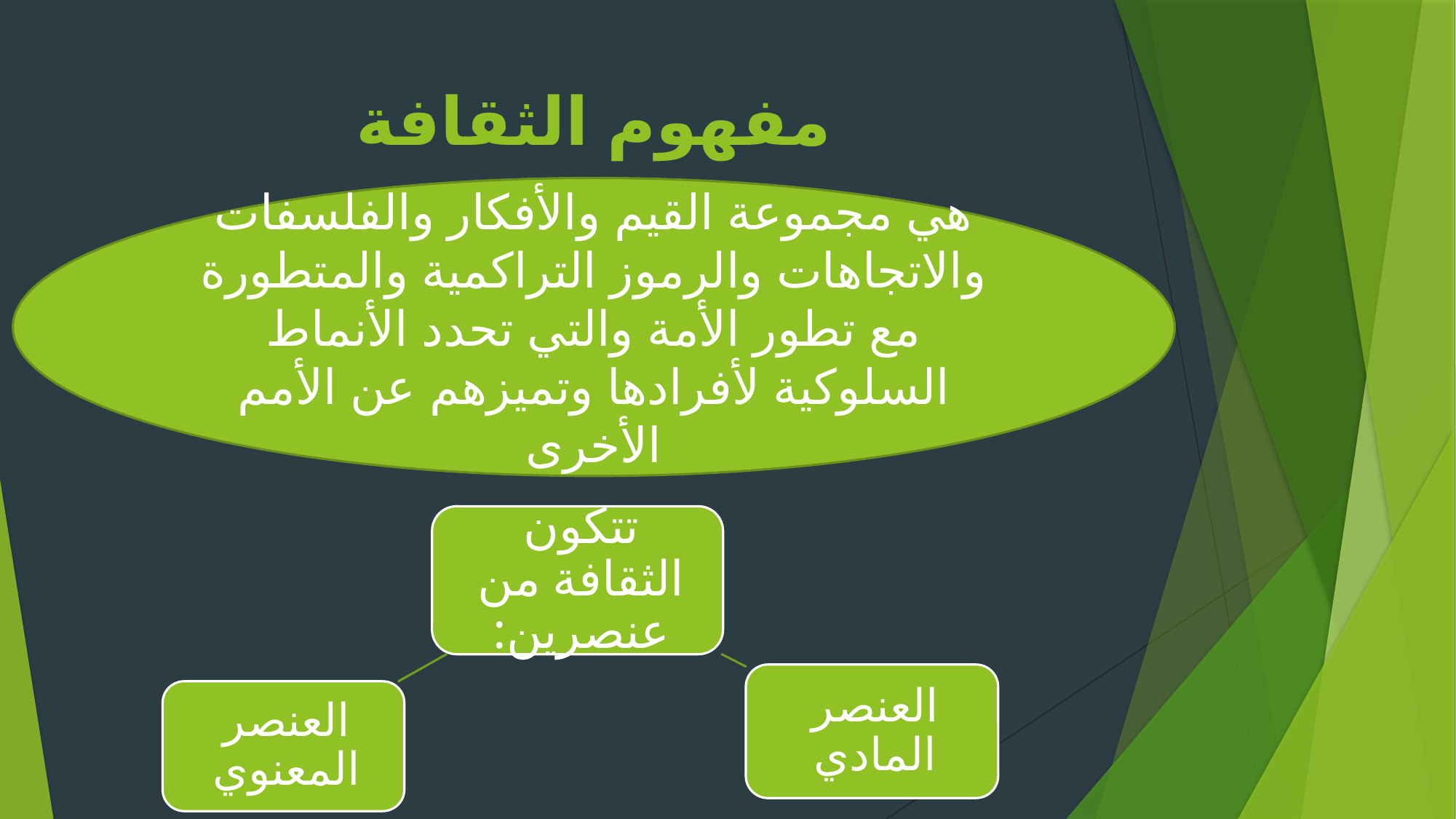

# مفهوم الثقافة
هي مجموعة القيم والأفكار والفلسفات والاتجاهات والرموز التراكمية والمتطورة مع تطور الأمة والتي تحدد الأنماط السلوكية لأفرادها وتميزهم عن الأمم الأخرى

تتكون الثقافة من عنصرين:
العنصر المعنوي
العنصر المادي